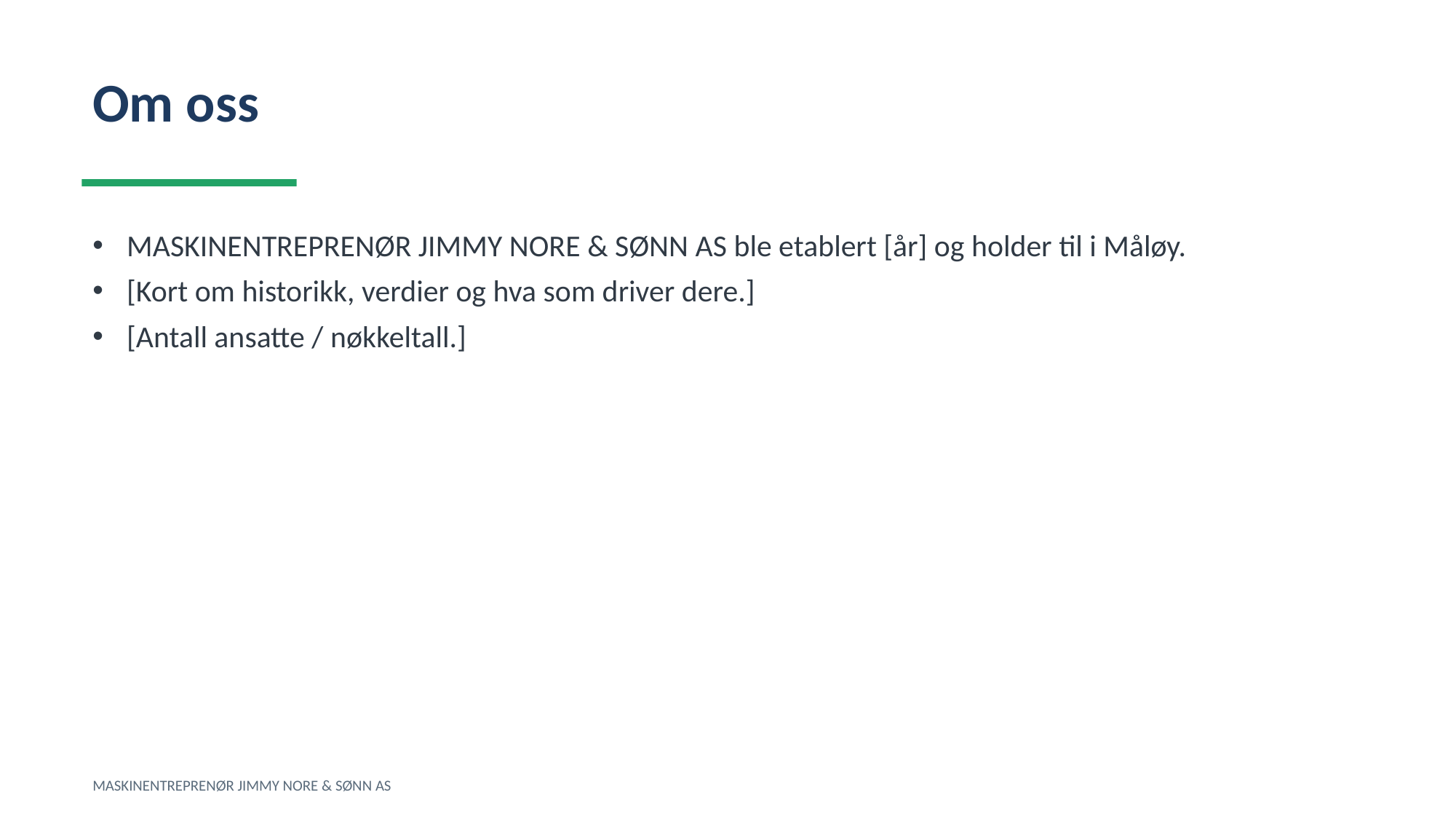

Om oss

MASKINENTREPRENØR JIMMY NORE & SØNN AS ble etablert [år] og holder til i Måløy.
[Kort om historikk, verdier og hva som driver dere.]
[Antall ansatte / nøkkeltall.]
MASKINENTREPRENØR JIMMY NORE & SØNN AS